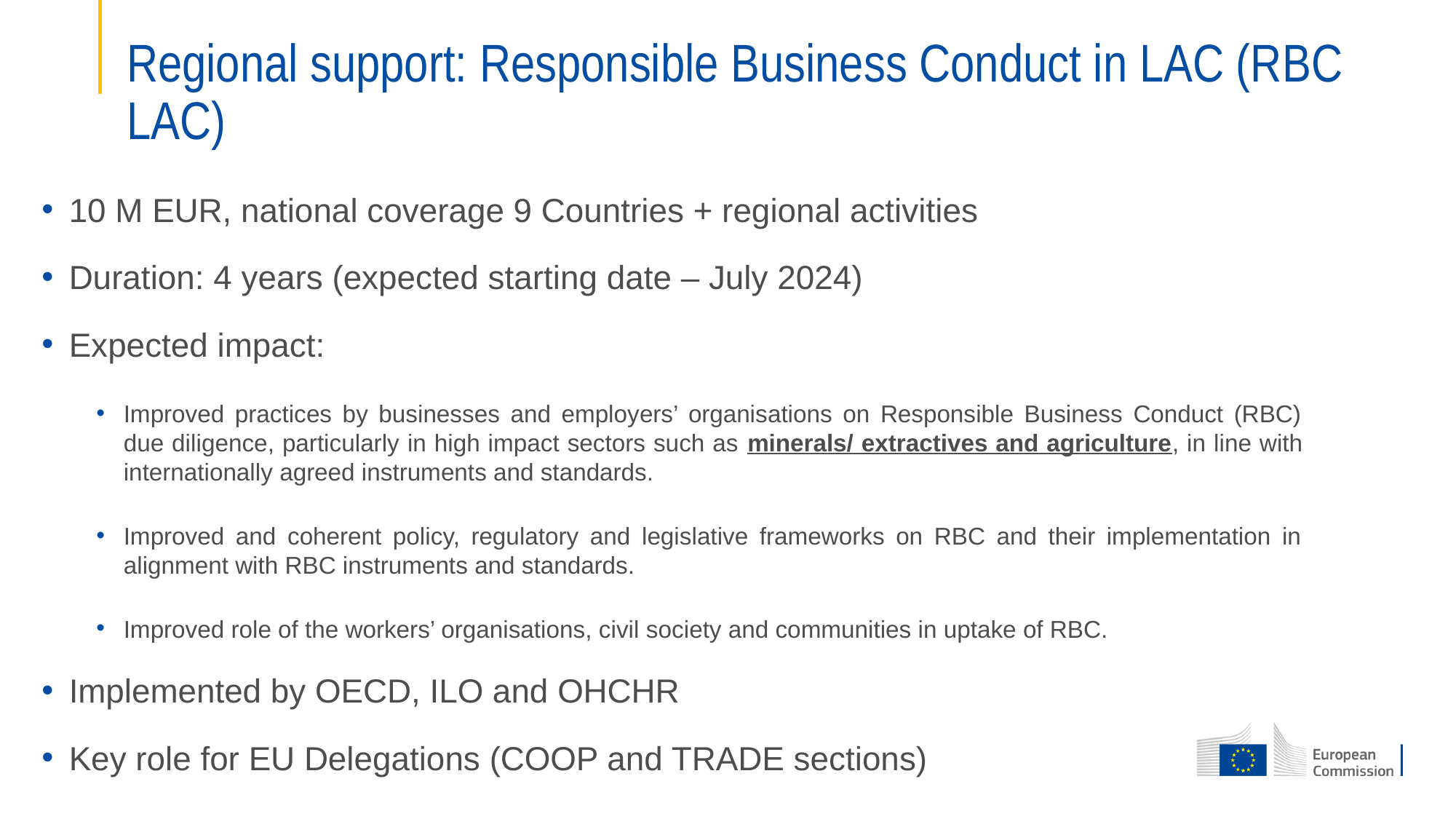

# Regional support: Responsible Business Conduct in LAC (RBC LAC)
10 M EUR, national coverage 9 Countries + regional activities
Duration: 4 years (expected starting date – July 2024)
Expected impact:
Improved practices by businesses and employers’ organisations on Responsible Business Conduct (RBC) due diligence, particularly in high impact sectors such as minerals/ extractives and agriculture, in line with internationally agreed instruments and standards.
Improved and coherent policy, regulatory and legislative frameworks on RBC and their implementation in alignment with RBC instruments and standards.
Improved role of the workers’ organisations, civil society and communities in uptake of RBC.
Implemented by OECD, ILO and OHCHR
Key role for EU Delegations (COOP and TRADE sections)